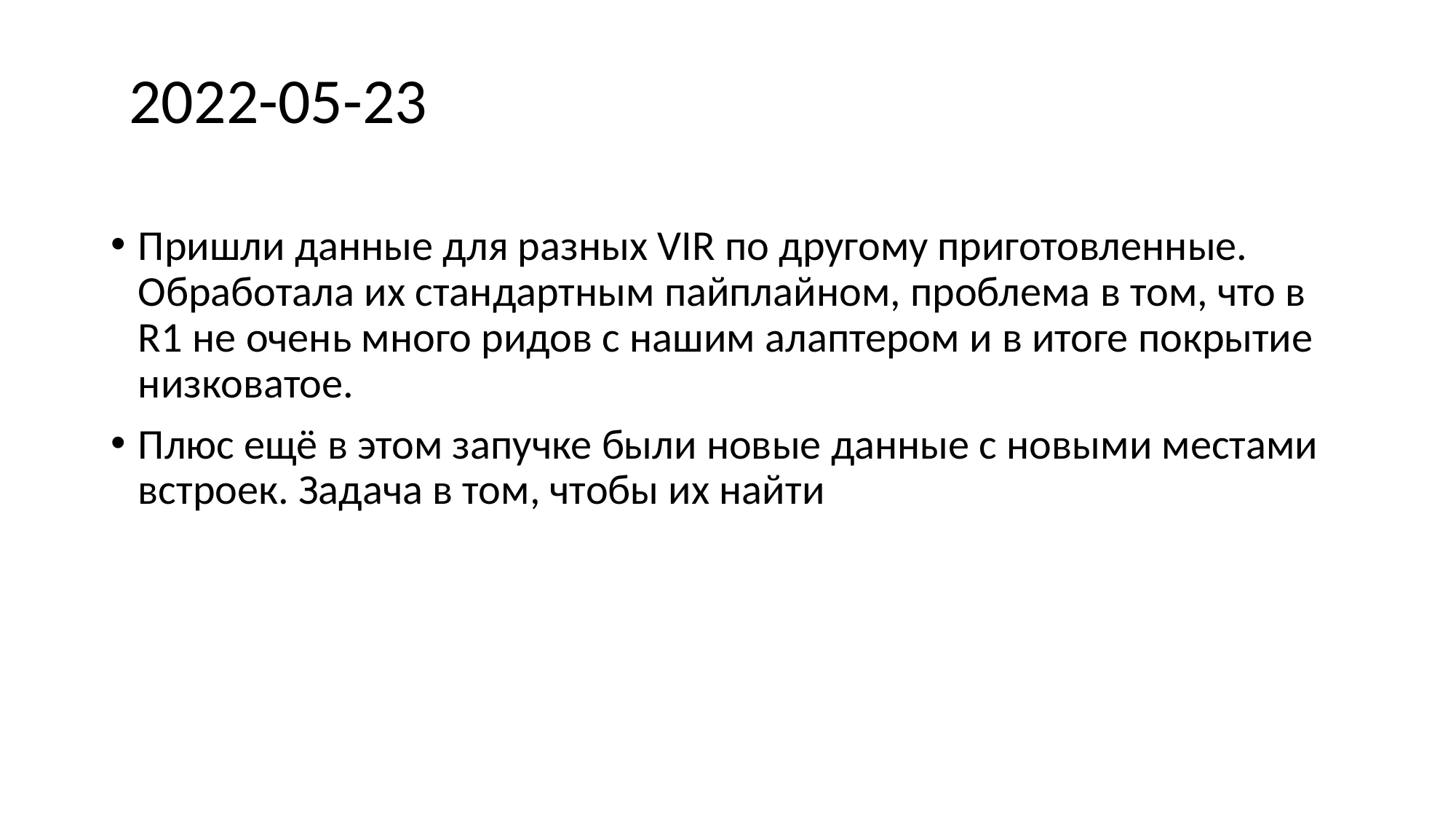

2022-05-23
Пришли данные для разных VIR по другому приготовленные. Обработала их стандартным пайплайном, проблема в том, что в R1 не очень много ридов с нашим алаптером и в итоге покрытие низковатое.
Плюс ещё в этом запучке были новые данные с новыми местами встроек. Задача в том, чтобы их найти